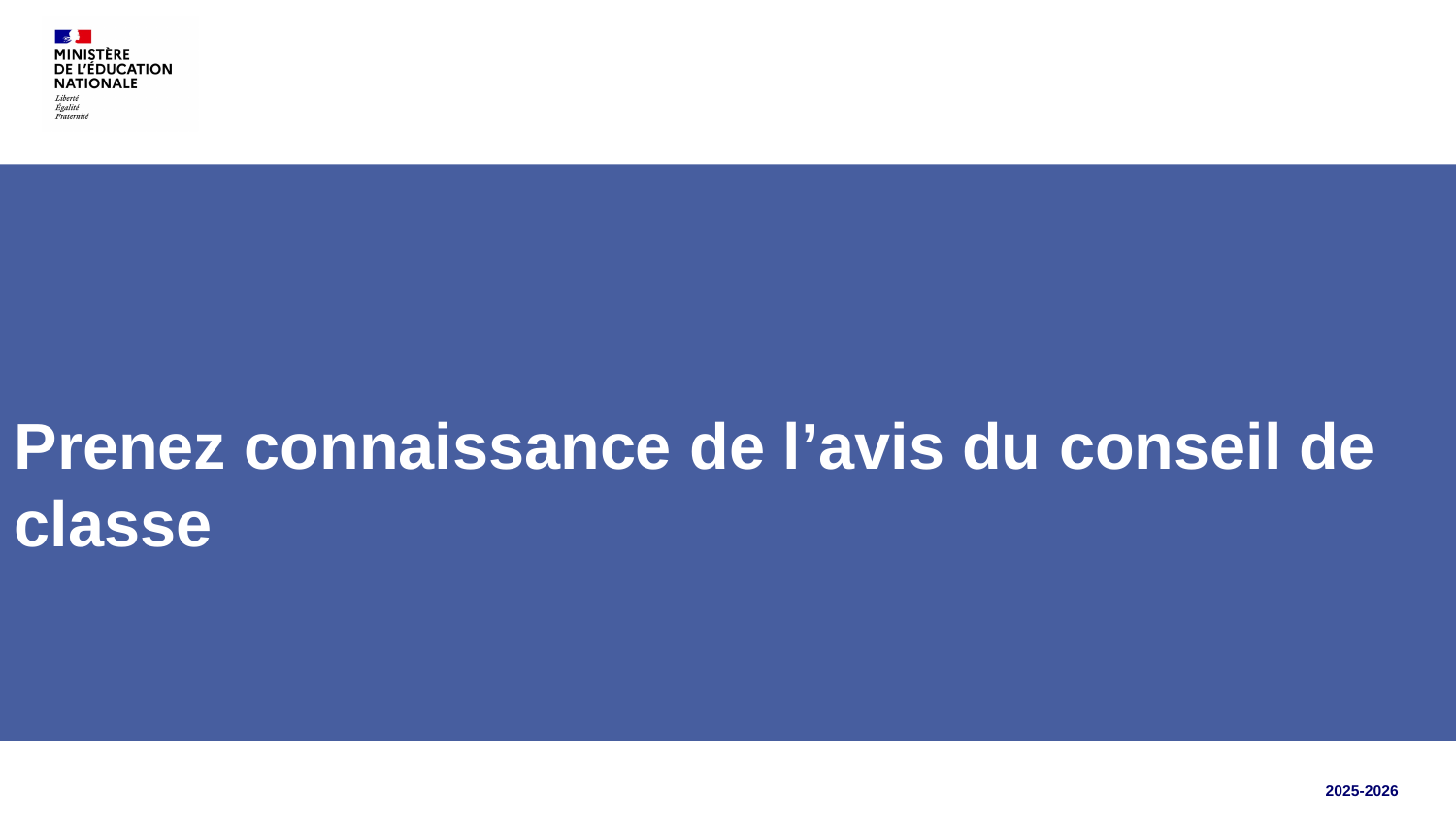

Prenez connaissance de l’avis du conseil de classe

2025-2026